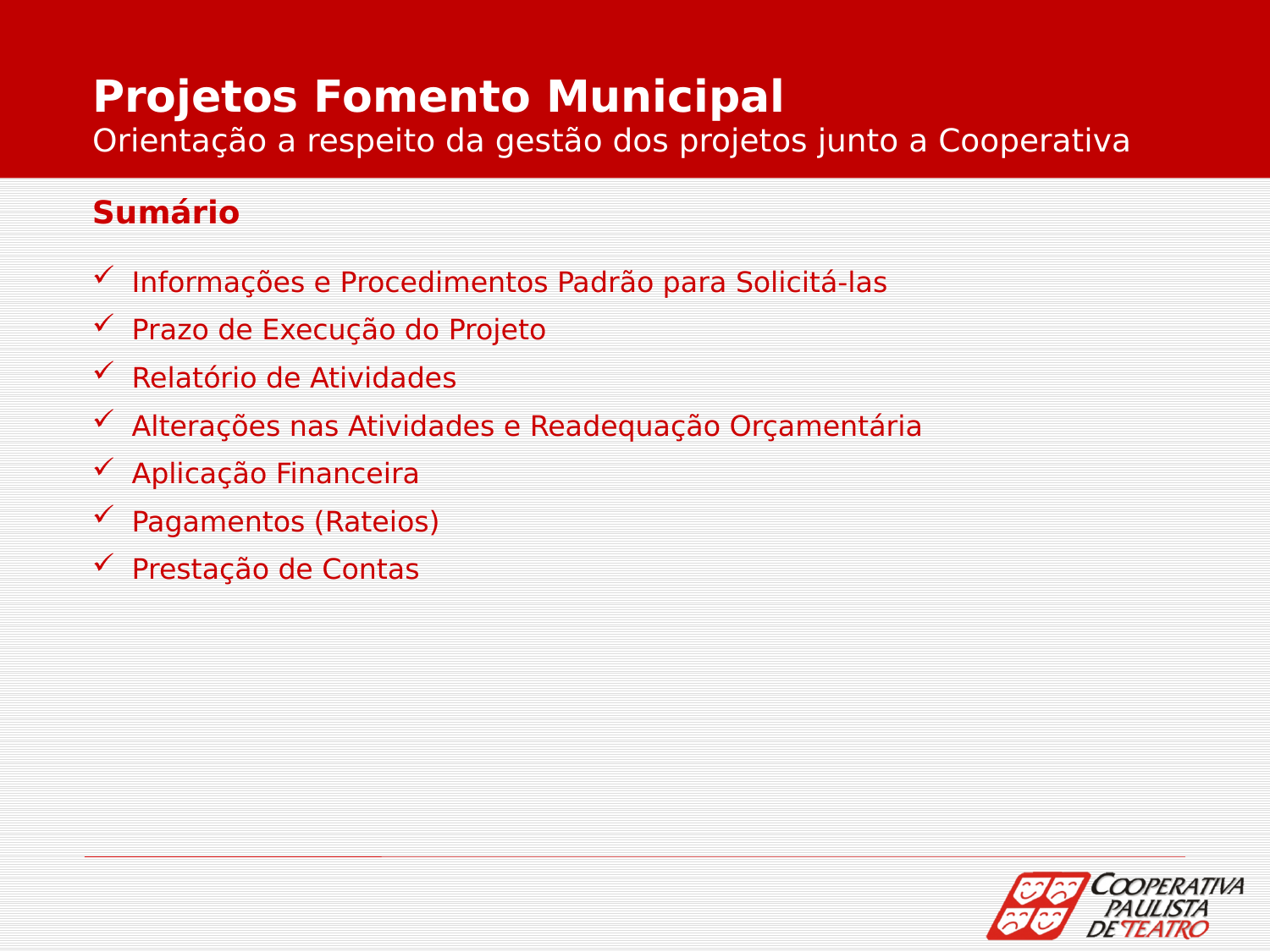

Projetos Fomento Municipal
Orientação a respeito da gestão dos projetos junto a Cooperativa
Sumário
Informações e Procedimentos Padrão para Solicitá-las
Prazo de Execução do Projeto
Relatório de Atividades
Alterações nas Atividades e Readequação Orçamentária
Aplicação Financeira
Pagamentos (Rateios)
Prestação de Contas